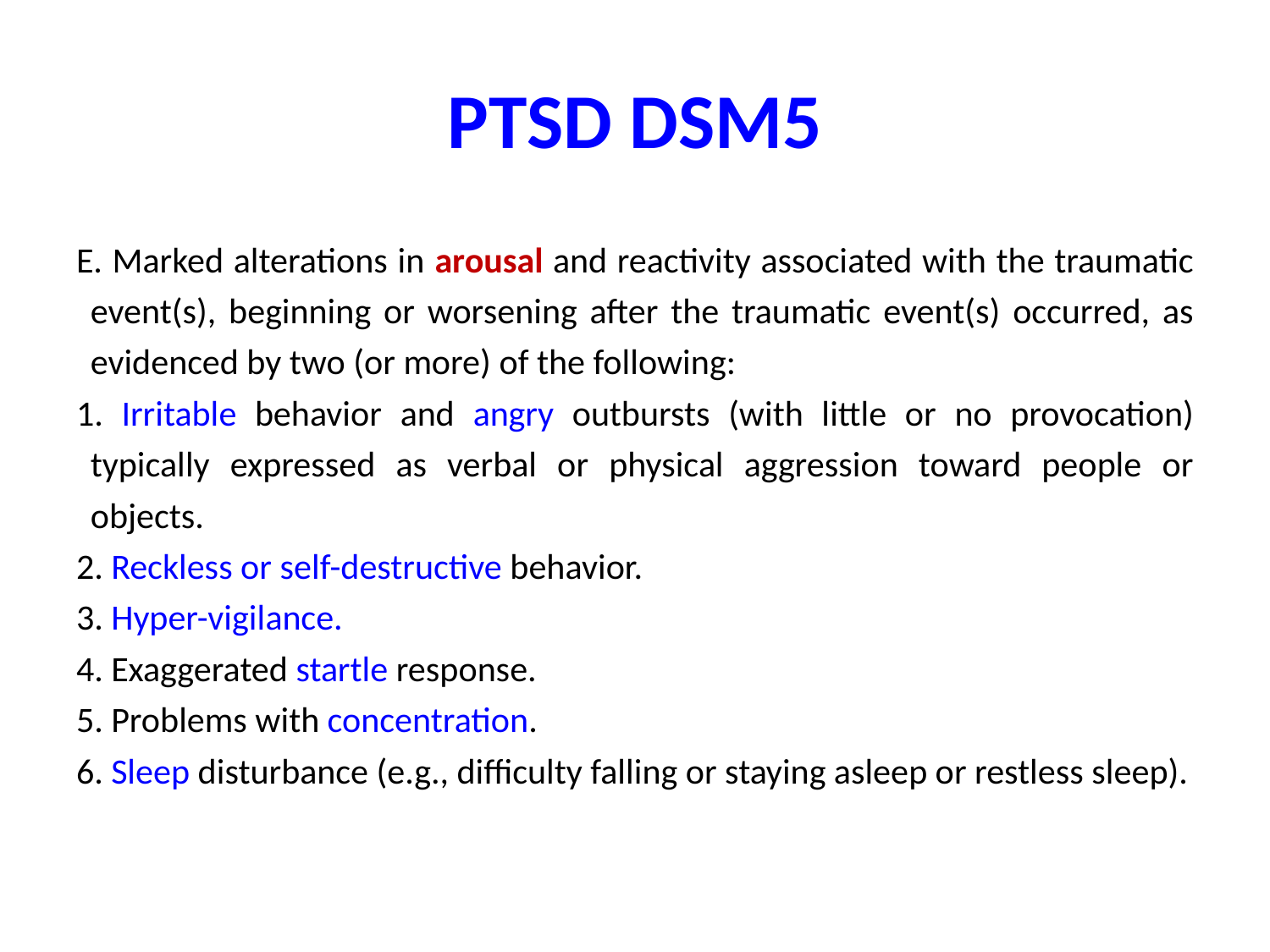

# PTSD DSM5
E. Marked alterations in arousal and reactivity associated with the traumatic event(s), beginning or worsening after the traumatic event(s) occurred, as evidenced by two (or more) of the following:
1. Irritable behavior and angry outbursts (with little or no provocation) typically expressed as verbal or physical aggression toward people or objects.
2. Reckless or self-destructive behavior.
3. Hyper-vigilance.
4. Exaggerated startle response.
5. Problems with concentration.
6. Sleep disturbance (e.g., difficulty falling or staying asleep or restless sleep).